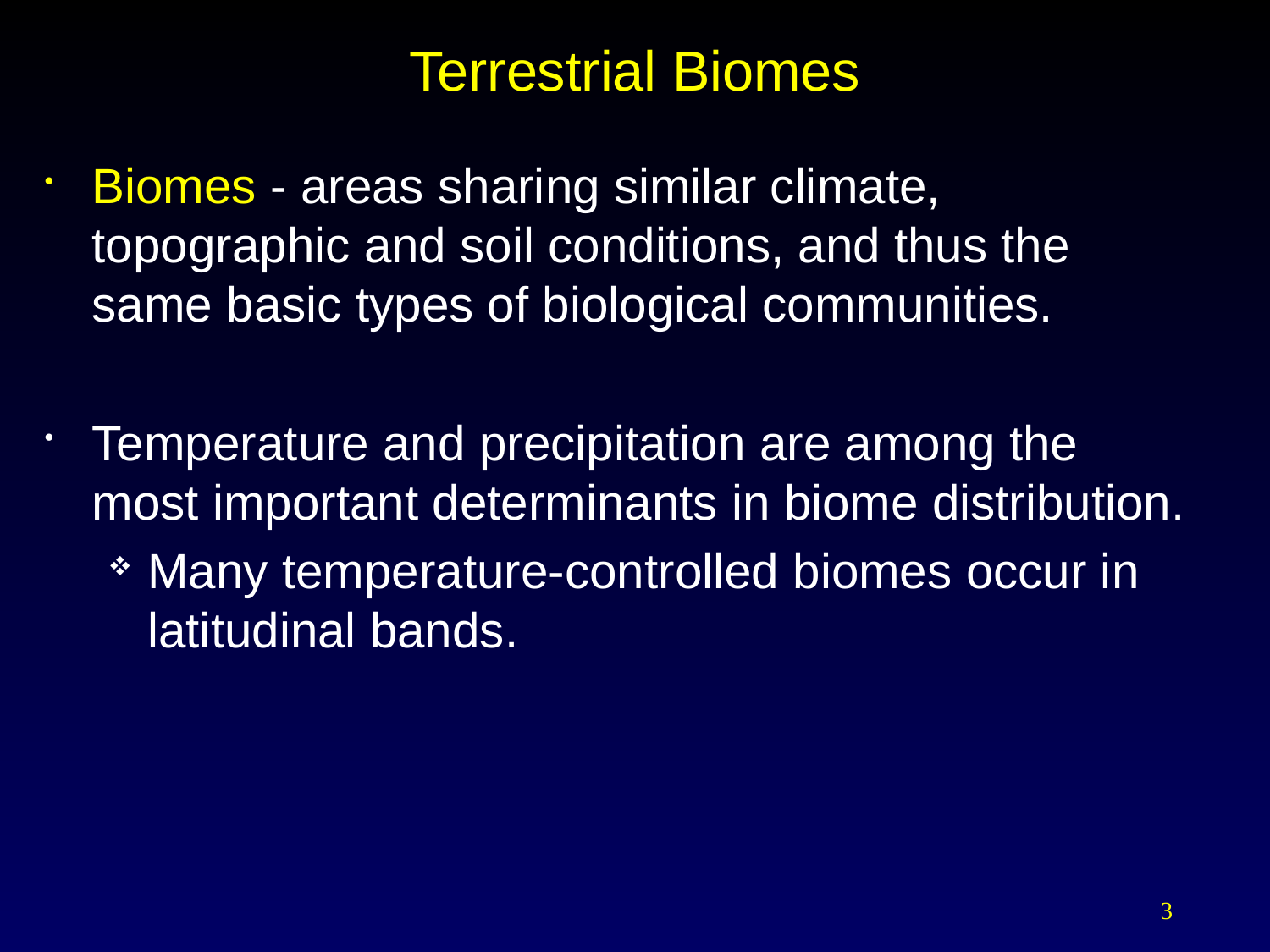

# Terrestrial Biomes
Biomes - areas sharing similar climate, topographic and soil conditions, and thus the same basic types of biological communities.

Temperature and precipitation are among the most important determinants in biome distribution.
Many temperature-controlled biomes occur in latitudinal bands.